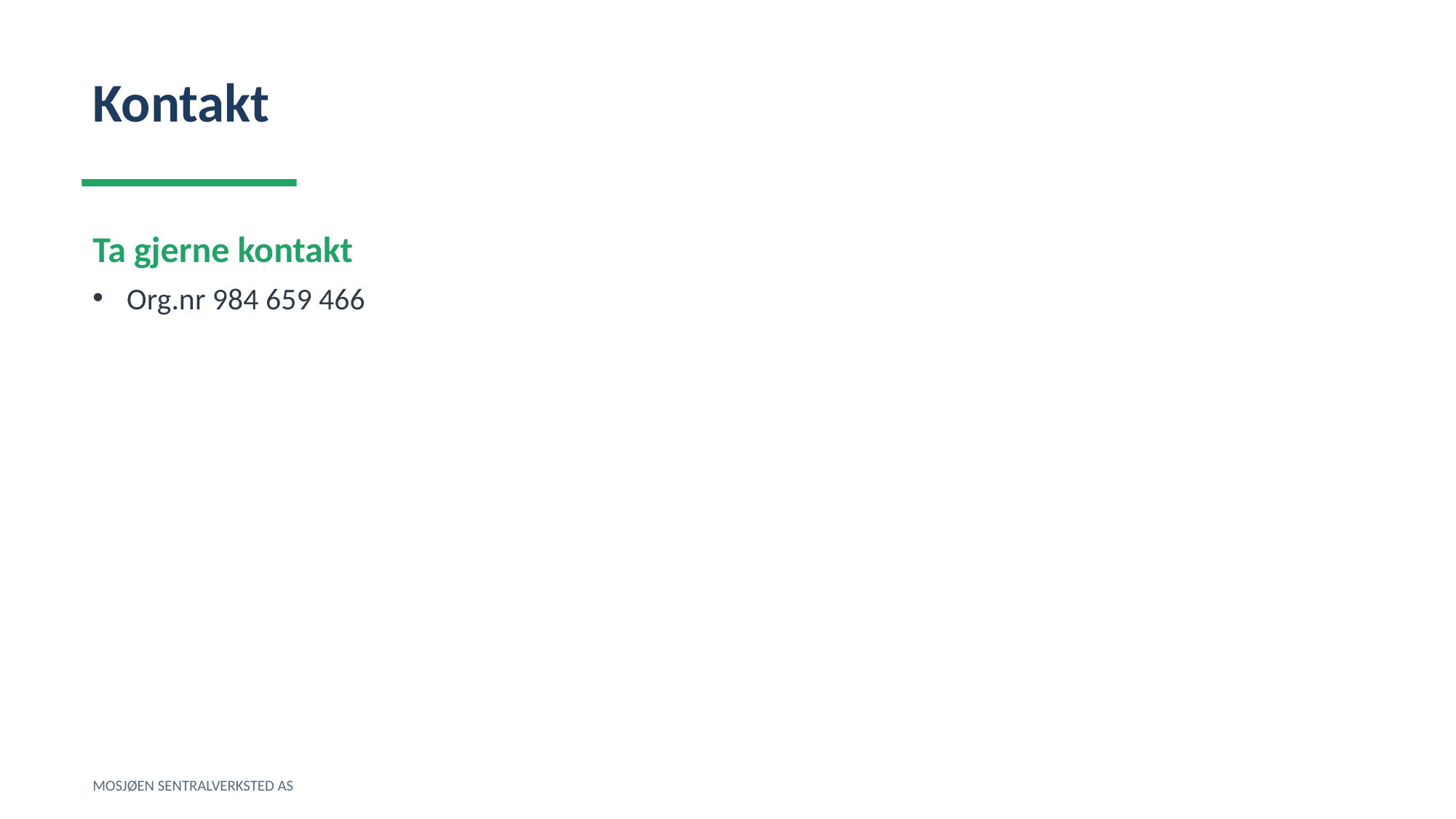

Kontakt

Ta gjerne kontakt
Org.nr 984 659 466
MOSJØEN SENTRALVERKSTED AS